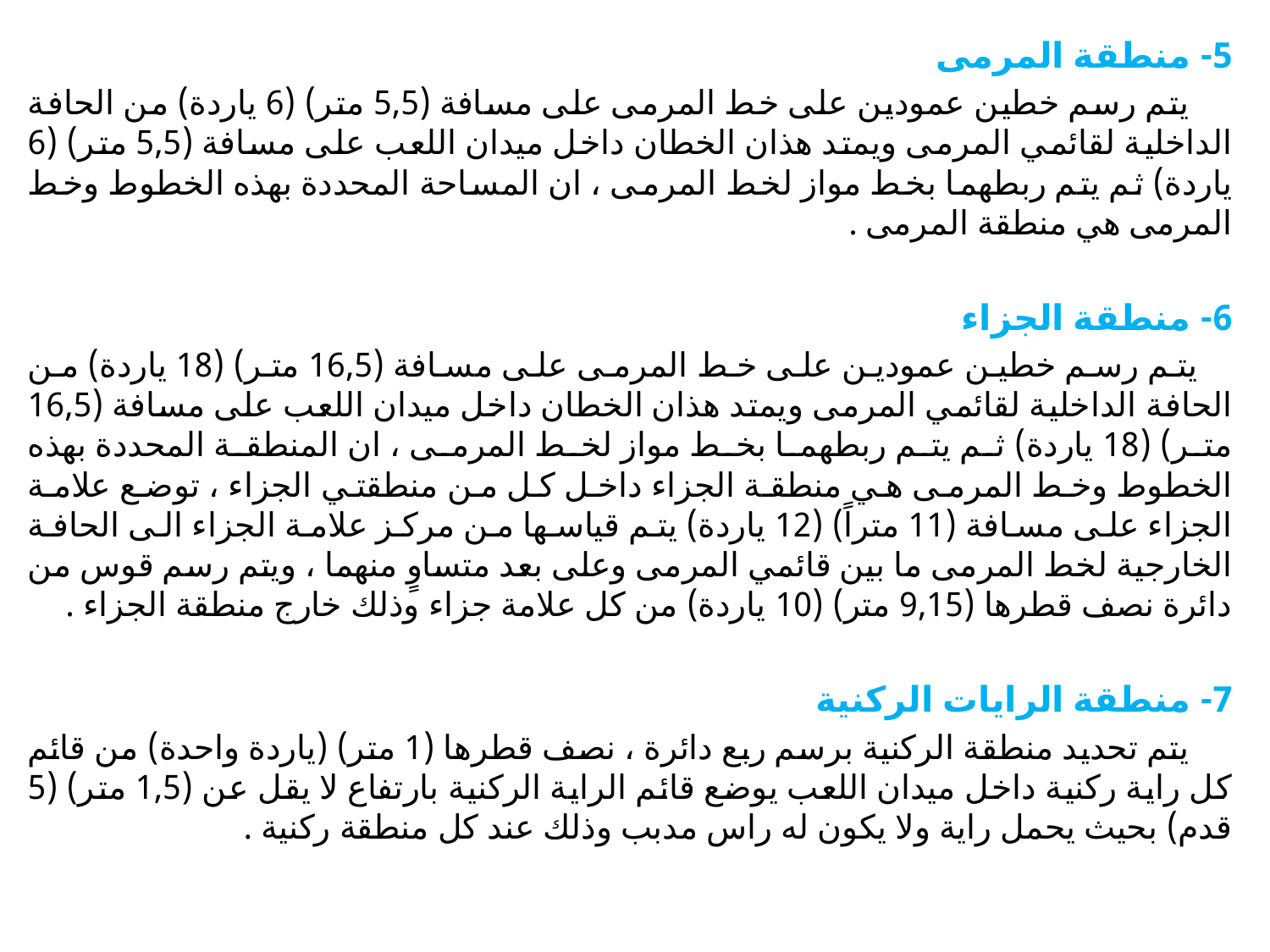

5- منطقة المرمى
     يتم رسم خطين عمودين على خط المرمى على مسافة (5,5 متر) (6 ياردة) من الحافة الداخلية لقائمي المرمى ويمتد هذان الخطان داخل ميدان اللعب على مسافة (5,5 متر) (6 ياردة) ثم يتم ربطهما بخط مواز لخط المرمى ، ان المساحة المحددة بهذه الخطوط وخط المرمى هي منطقة المرمى .

6- منطقة الجزاء
    يتم رسم خطين عمودين على خط المرمى على مسافة (16,5 متر) (18 ياردة) من الحافة الداخلية لقائمي المرمى ويمتد هذان الخطان داخل ميدان اللعب على مسافة (16,5 متر) (18 ياردة) ثم يتم ربطهما بخط مواز لخط المرمى ، ان المنطقة المحددة بهذه الخطوط وخط المرمى هي منطقة الجزاء داخل كل من منطقتي الجزاء ، توضع علامة الجزاء على مسافة (11 متراً) (12 ياردة) يتم قياسها من مركز علامة الجزاء الى الحافة الخارجية لخط المرمى ما بين قائمي المرمى وعلى بعد متساوٍ منهما ، ويتم رسم قوس من دائرة نصف قطرها (9,15 متر) (10 ياردة) من كل علامة جزاء وذلك خارج منطقة الجزاء .

7- منطقة الرايات الركنية
     يتم تحديد منطقة الركنية برسم ربع دائرة ، نصف قطرها (1 متر) (ياردة واحدة) من قائم كل راية ركنية داخل ميدان اللعب يوضع قائم الراية الركنية بارتفاع لا يقل عن (1,5 متر) (5 قدم) بحيث يحمل راية ولا يكون له راس مدبب وذلك عند كل منطقة ركنية .